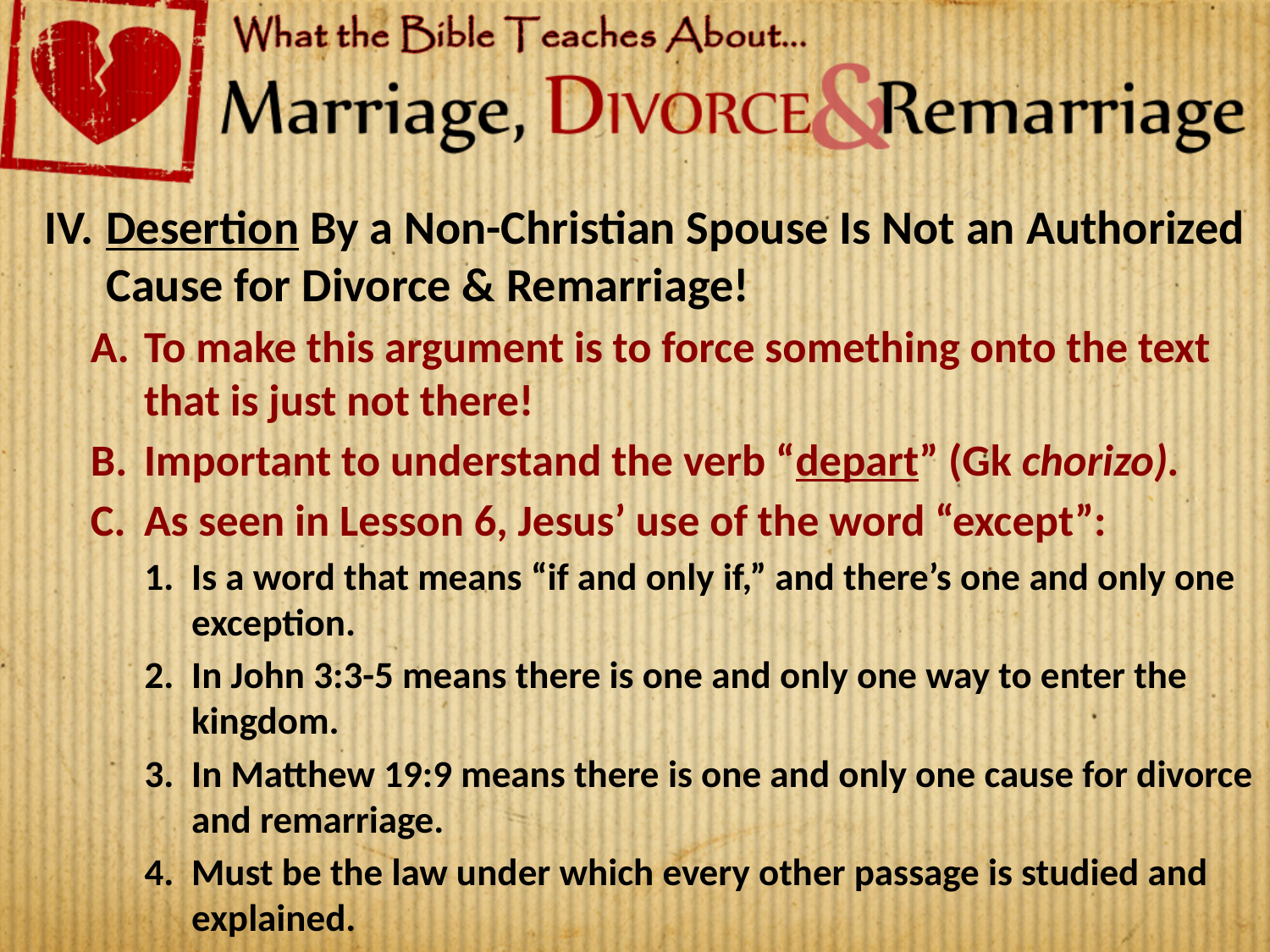

Desertion By a Non-Christian Spouse Is Not an Authorized Cause for Divorce & Remarriage!
To make this argument is to force something onto the text that is just not there!
Important to understand the verb “depart” (Gk chorizo).
As seen in Lesson 6, Jesus’ use of the word “except”:
Is a word that means “if and only if,” and there’s one and only one exception.
In John 3:3-5 means there is one and only one way to enter the kingdom.
In Matthew 19:9 means there is one and only one cause for divorce and remarriage.
Must be the law under which every other passage is studied and explained.